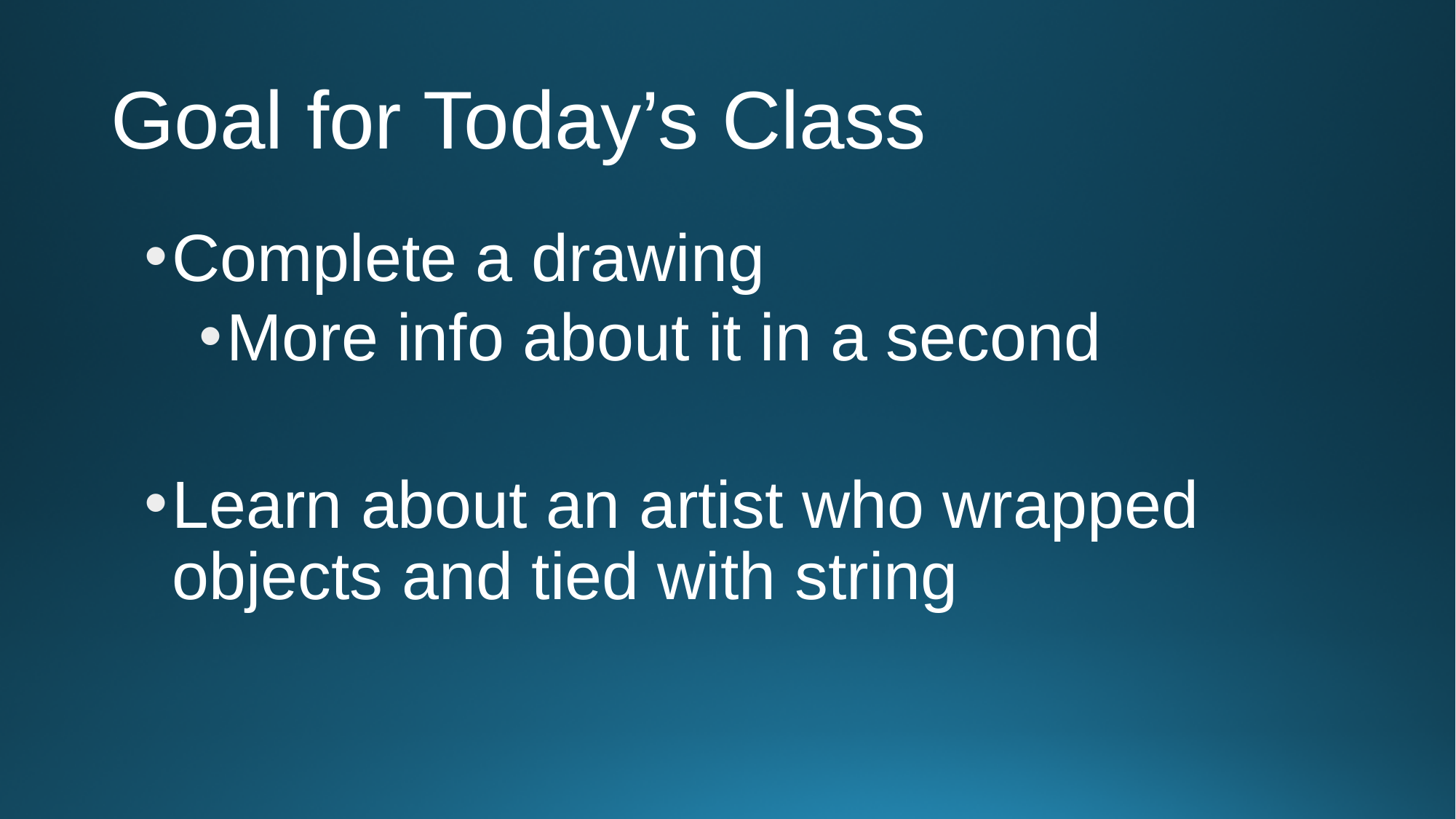

# Goal for Today’s Class
Complete a drawing
More info about it in a second

Learn about an artist who wrapped objects and tied with string